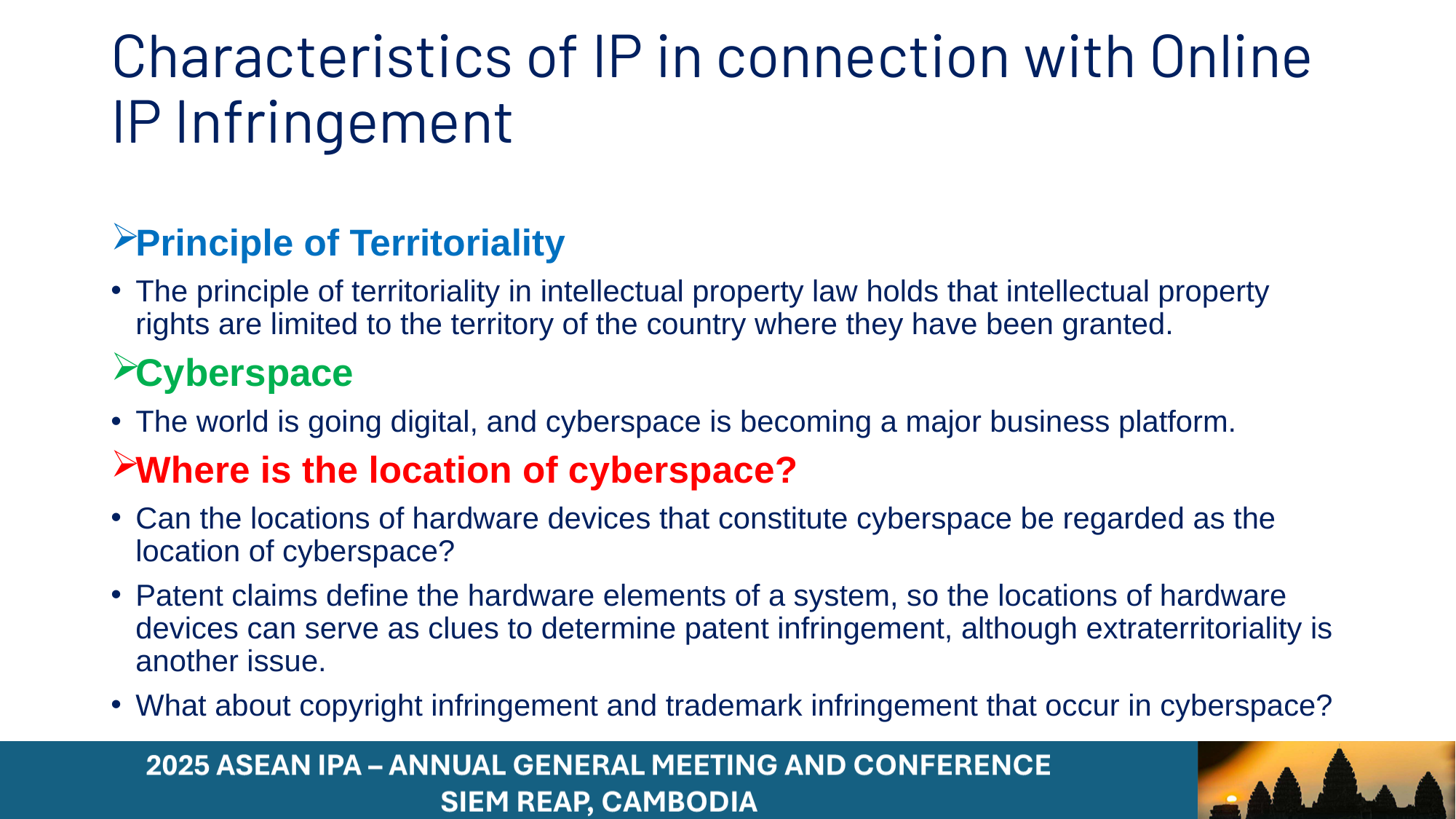

# Characteristics of IP in connection with Online IP Infringement
Principle of Territoriality
The principle of territoriality in intellectual property law holds that intellectual property rights are limited to the territory of the country where they have been granted.
Cyberspace
The world is going digital, and cyberspace is becoming a major business platform.
Where is the location of cyberspace?
Can the locations of hardware devices that constitute cyberspace be regarded as the location of cyberspace?
Patent claims define the hardware elements of a system, so the locations of hardware devices can serve as clues to determine patent infringement, although extraterritoriality is another issue.
What about copyright infringement and trademark infringement that occur in cyberspace?